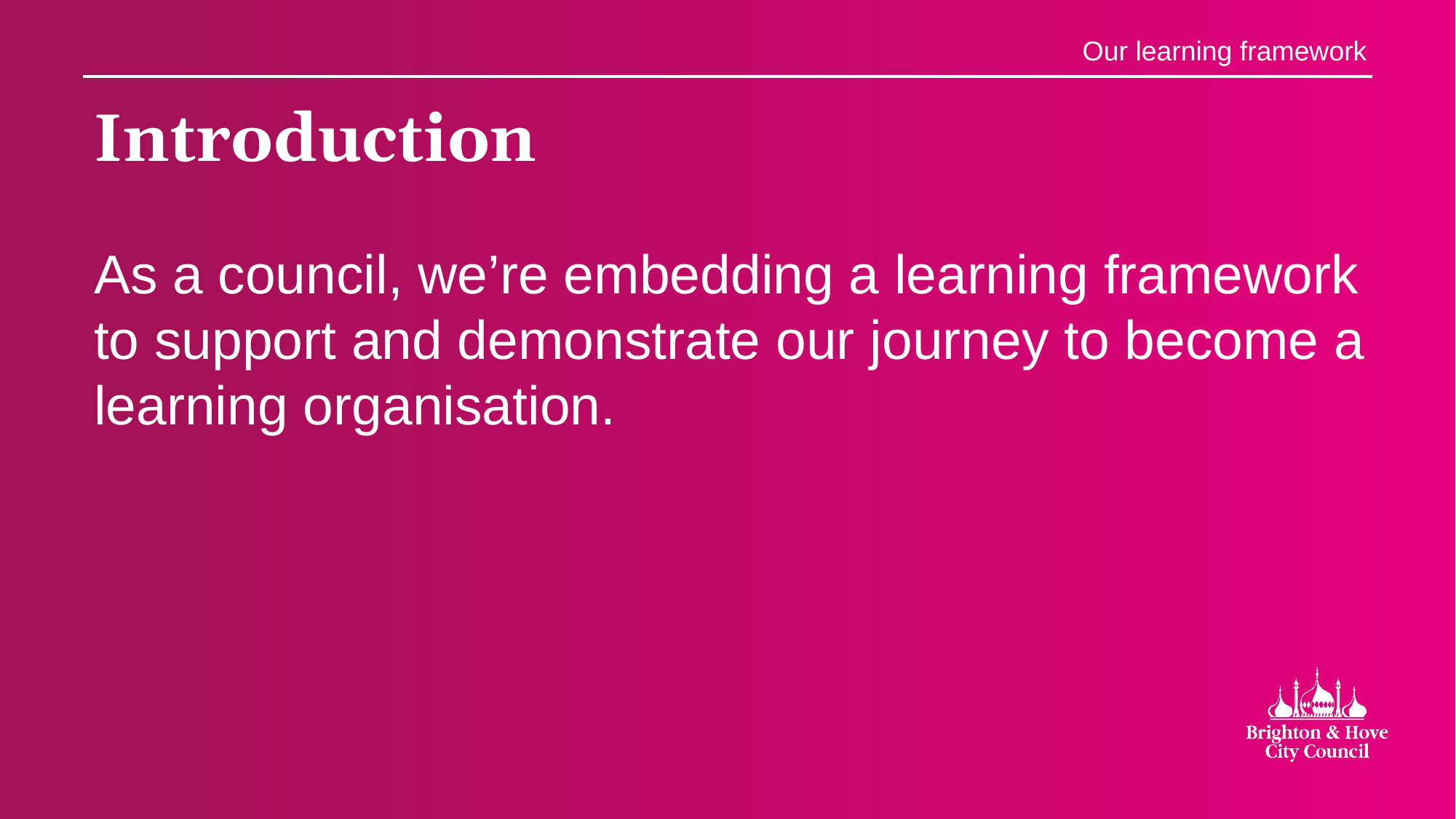

Our learning framework
Introduction
As a council, we’re embedding a learning framework to support and demonstrate our journey to become a learning organisation.